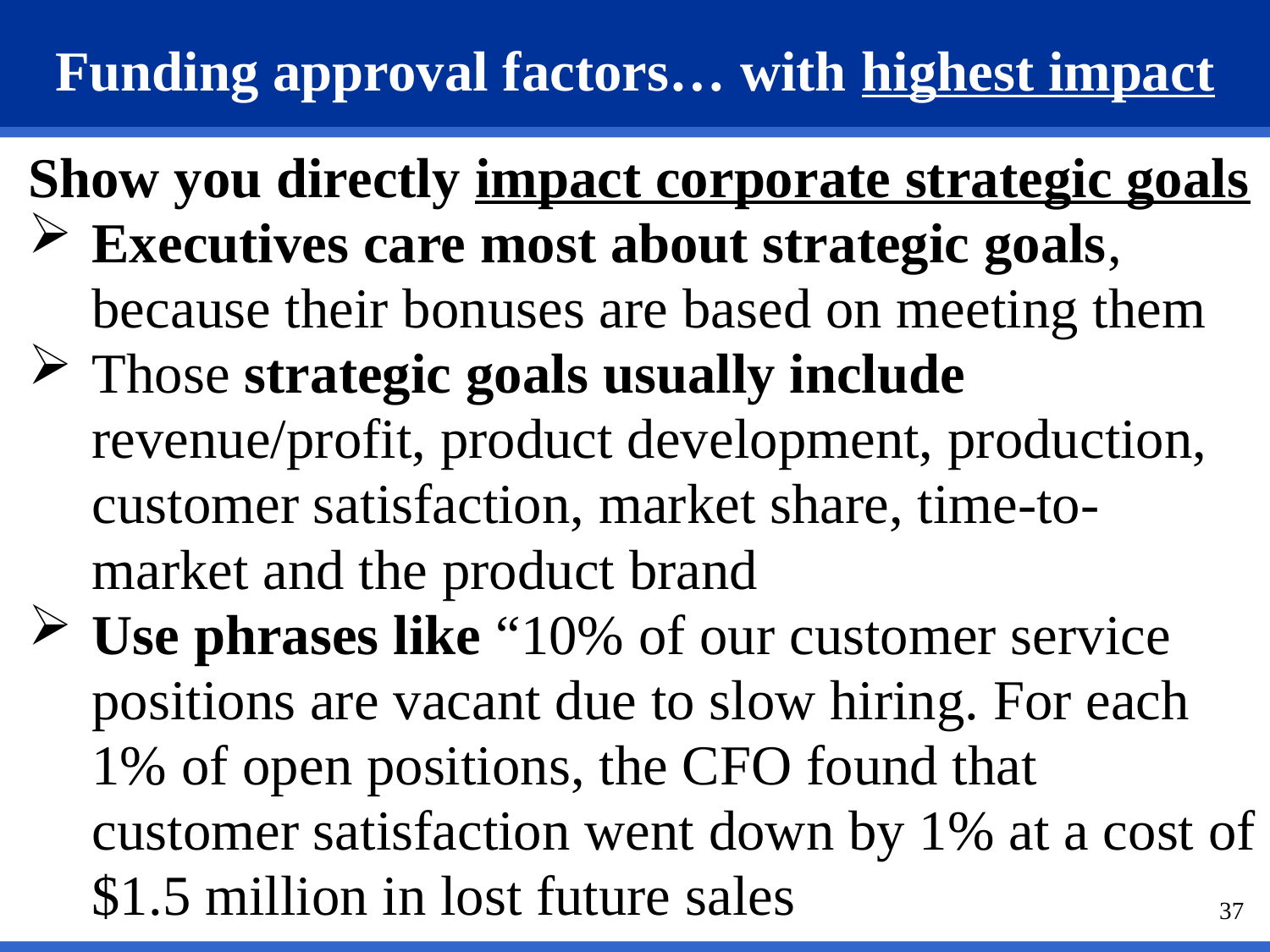

# Funding approval factors… with highest impact
Show you directly impact corporate strategic goals
Executives care most about strategic goals, because their bonuses are based on meeting them
Those strategic goals usually include revenue/profit, product development, production, customer satisfaction, market share, time-to-market and the product brand
Use phrases like “10% of our customer service positions are vacant due to slow hiring. For each 1% of open positions, the CFO found that customer satisfaction went down by 1% at a cost of $1.5 million in lost future sales
37